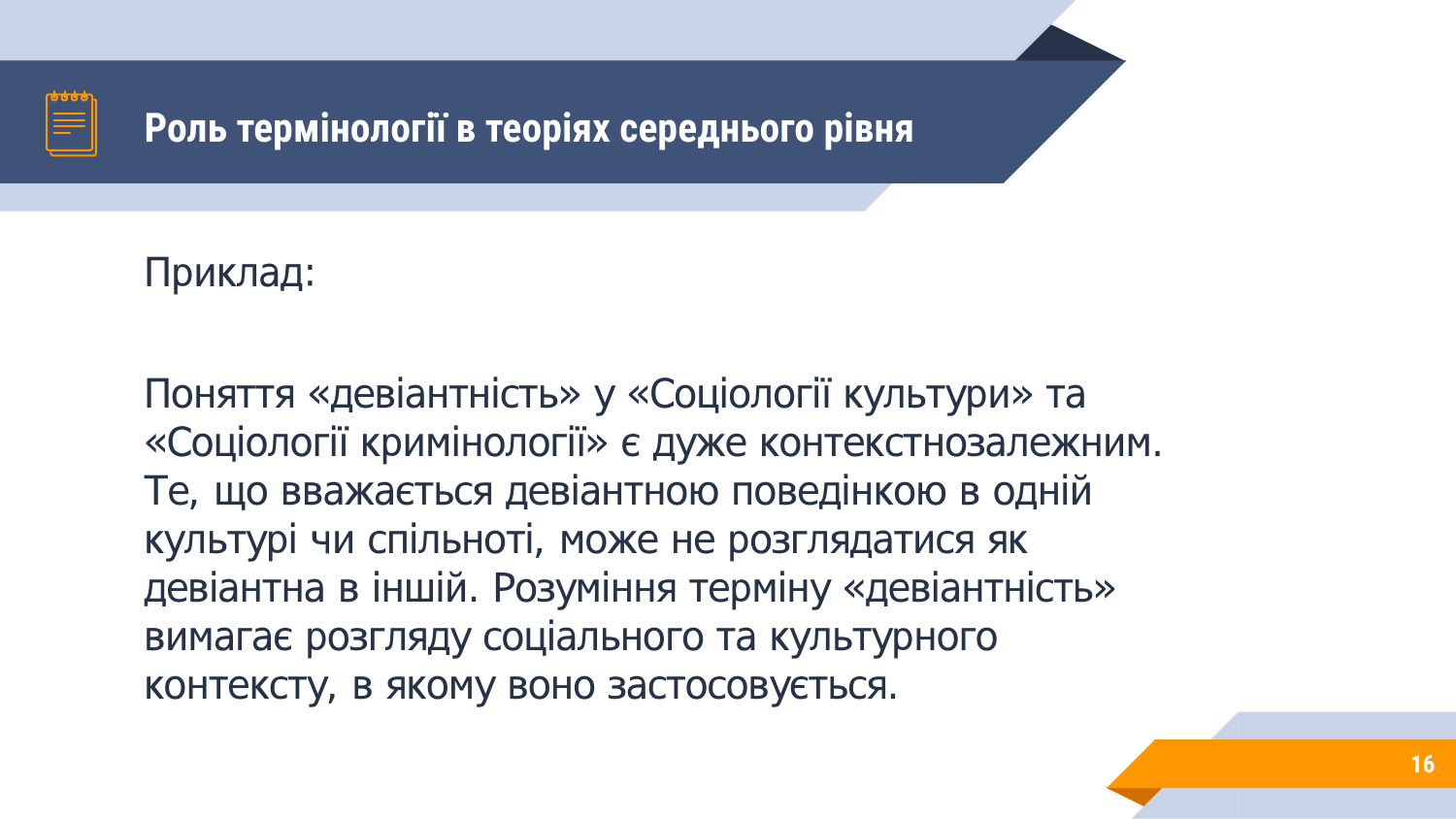

# Роль термінології в теоріях середнього рівня

Приклад:

Поняття «девіантність» у «Соціології культури» та «Соціології кримінології» є дуже контекстнозалежним. Те, що вважається девіантною поведінкою в одній культурі чи спільноті, може не розглядатися як девіантна в іншій. Розуміння терміну «девіантність» вимагає розгляду соціального та культурного контексту, в якому воно застосовується.
16